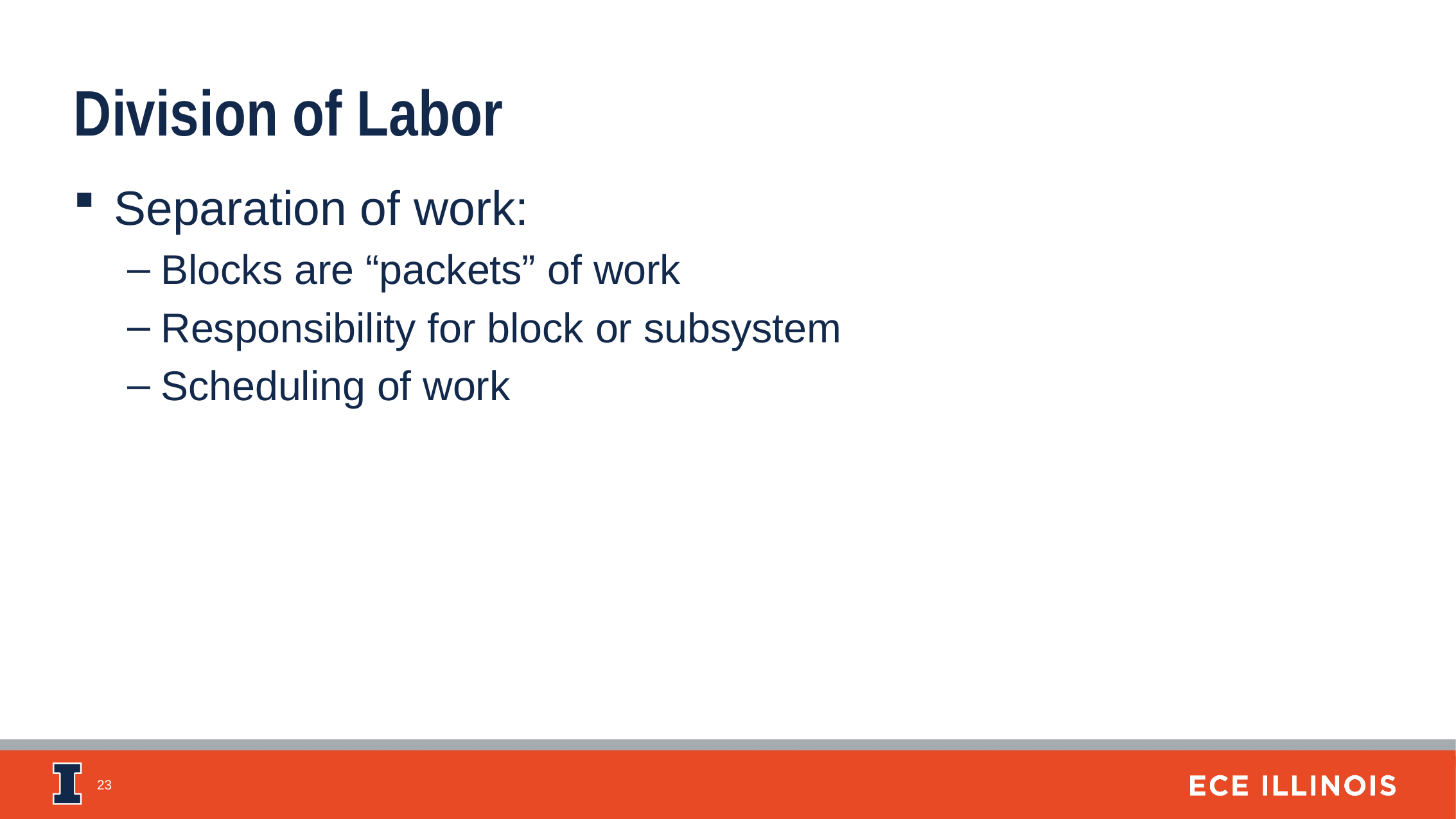

Division of Labor
Separation of work:
Blocks are “packets” of work
Responsibility for block or subsystem
Scheduling of work
23